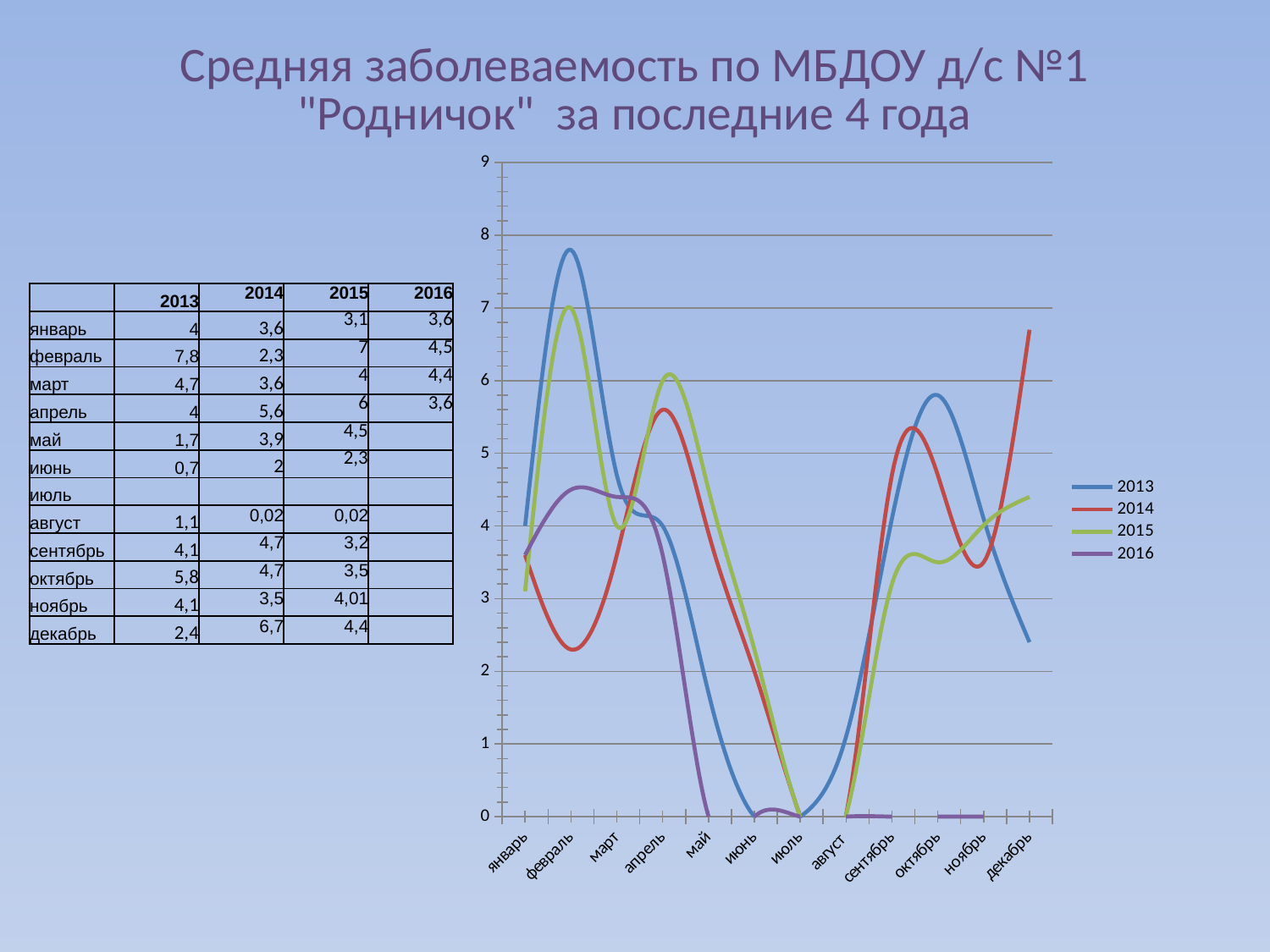

# Средняя заболеваемость по МБДОУ д/с №1 "Родничок"  за последние 4 года

### Chart

| Category | 2013 | 2014 | 2015 | 2016 |
|---|---|---|---|---|
| январь | 4.0 | 3.6 | 3.1 | 3.6 |
| февраль | 7.8 | 2.3 | 7.0 | 4.5 |
| март | 4.7 | 3.6 | 4.0 | 4.4 |
| апрель | 4.0 | 5.6 | 6.0 | 3.6 |
| май | 1.7000000000000004 | 3.9 | 4.5 | None |
| июнь | 0.0 | 2.0 | 2.3 | None |
| июль | None | None | None | None |
| август  | 1.1 | 0.020000000000000014 | 0.020000000000000014 | None |
| сентябрь | 4.1 | 4.7 | 3.2 | None |
| октябрь | 5.8 | 4.7 | 3.5 | None |
| ноябрь | 4.1 | 3.5 | 4.01 | None |
| декабрь | 2.4 | 6.7 | 4.4 | None |
|  |  |  |  |  |
| --- | --- | --- | --- | --- |
|  | 2013 | 2014 | 2015 | 2016 |
| январь | 4 | 3,6 | 3,1 | 3,6 |
| февраль | 7,8 | 2,3 | 7 | 4,5 |
| март | 4,7 | 3,6 | 4 | 4,4 |
| апрель | 4 | 5,6 | 6 | 3,6 |
| май | 1,7 | 3,9 | 4,5 |  |
| июнь | 0,7 | 2 | 2,3 |  |
| июль |  |  |  |  |
| август | 1,1 | 0,02 | 0,02 |  |
| сентябрь | 4,1 | 4,7 | 3,2 |  |
| октябрь | 5,8 | 4,7 | 3,5 |  |
| ноябрь | 4,1 | 3,5 | 4,01 |  |
| декабрь | 2,4 | 6,7 | 4,4 |  |